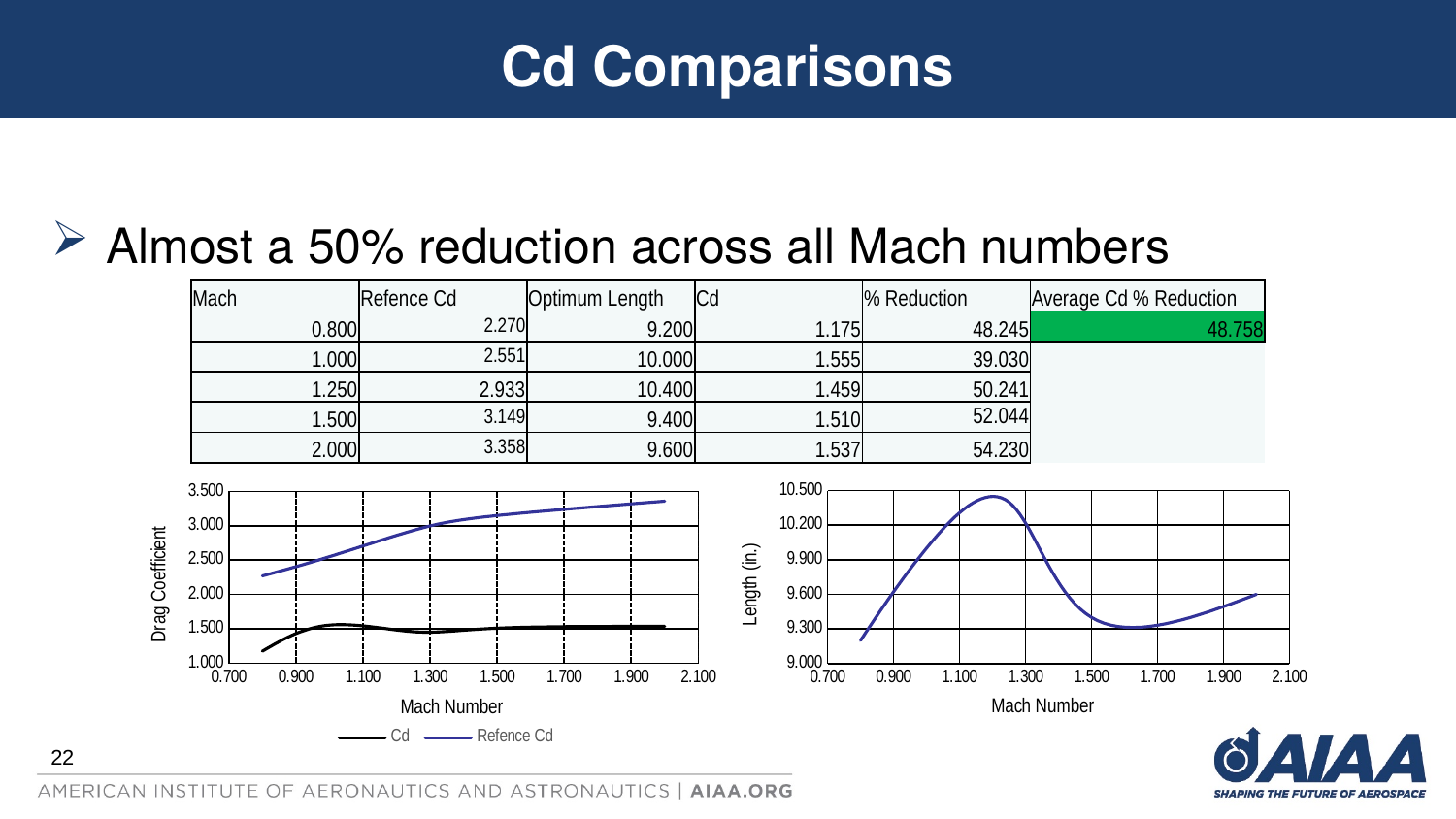

# Cd Comparisons
Almost a 50% reduction across all Mach numbers
| Mach | Refence Cd | Optimum Length | Cd | % Reduction | Average Cd % Reduction |
| --- | --- | --- | --- | --- | --- |
| 0.800 | 2.270 | 9.200 | 1.175 | 48.245 | 48.758 |
| 1.000 | 2.551 | 10.000 | 1.555 | 39.030 |  |
| 1.250 | 2.933 | 10.400 | 1.459 | 50.241 |  |
| 1.500 | 3.149 | 9.400 | 1.510 | 52.044 |  |
| 2.000 | 3.358 | 9.600 | 1.537 | 54.230 |  |

### Chart

| Category | Optimum Length |
|---|---|

### Chart

| Category | Cd | Refence Cd |
|---|---|---|
22